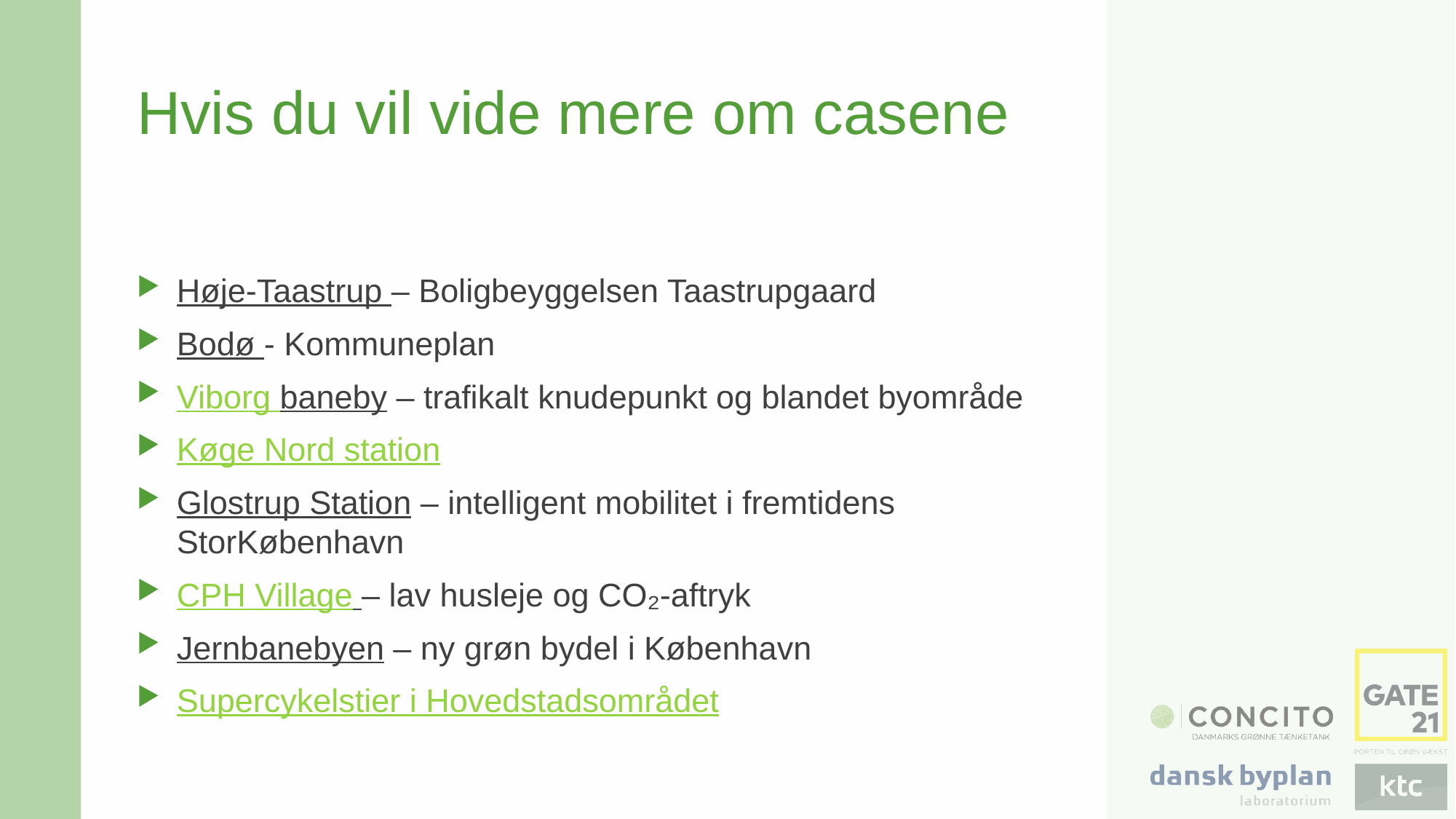

Hvis du vil vide mere om casene
Høje-Taastrup – Boligbeyggelsen Taastrupgaard
Bodø - Kommuneplan
Viborg baneby – trafikalt knudepunkt og blandet byområde
Køge Nord station
Glostrup Station – intelligent mobilitet i fremtidens StorKøbenhavn
CPH Village – lav husleje og CO₂-aftryk
Jernbanebyen – ny grøn bydel i København
Supercykelstier i Hovedstadsområdet